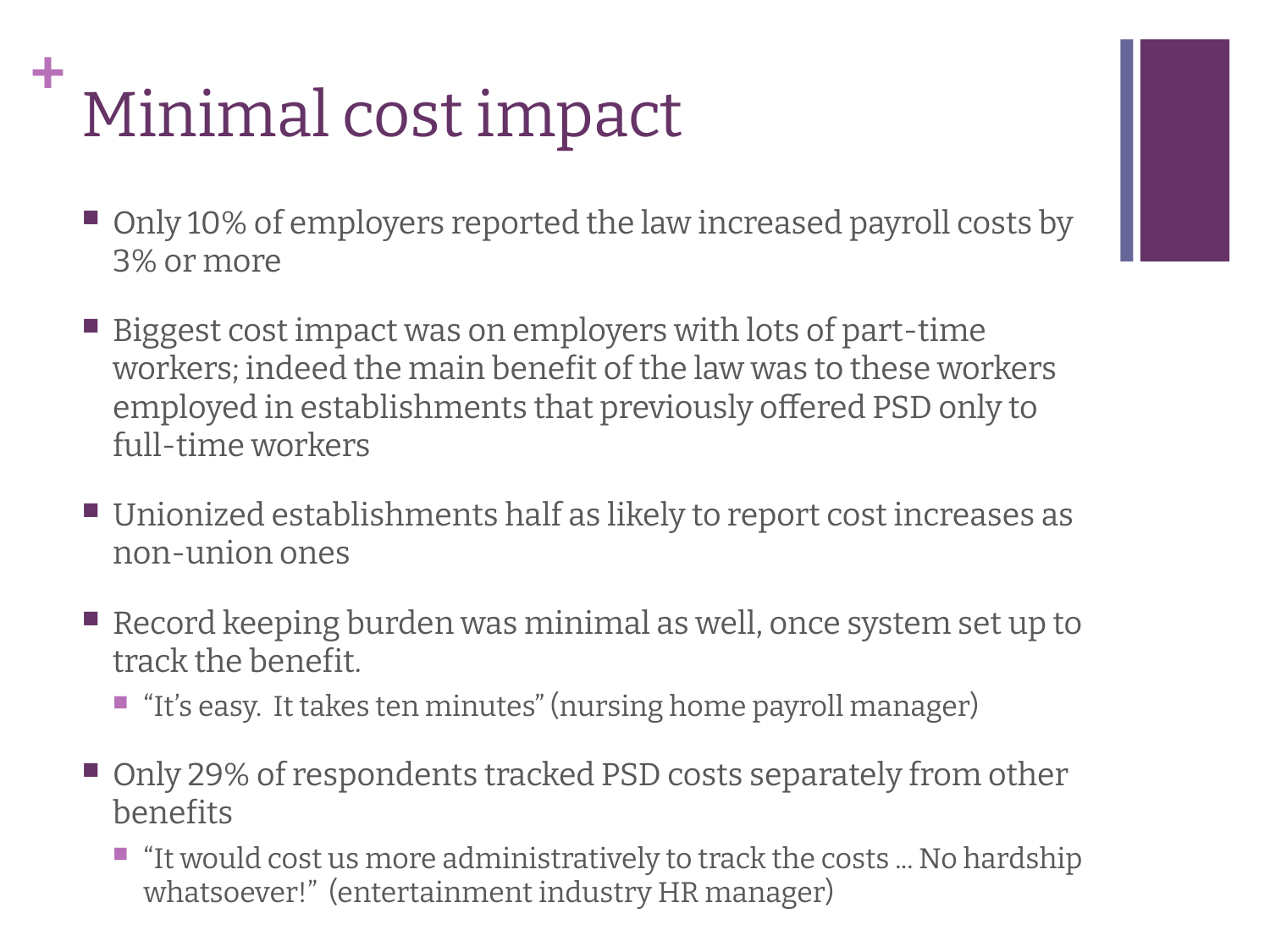

# Minimal cost impact
Only 10% of employers reported the law increased payroll costs by 3% or more
Biggest cost impact was on employers with lots of part-time workers; indeed the main benefit of the law was to these workers employed in establishments that previously offered PSD only to full-time workers
Unionized establishments half as likely to report cost increases as non-union ones
Record keeping burden was minimal as well, once system set up to track the benefit.
“It’s easy.  It takes ten minutes” (nursing home payroll manager)
Only 29% of respondents tracked PSD costs separately from other benefits
“It would cost us more administratively to track the costs ... No hardship whatsoever!”  (entertainment industry HR manager)